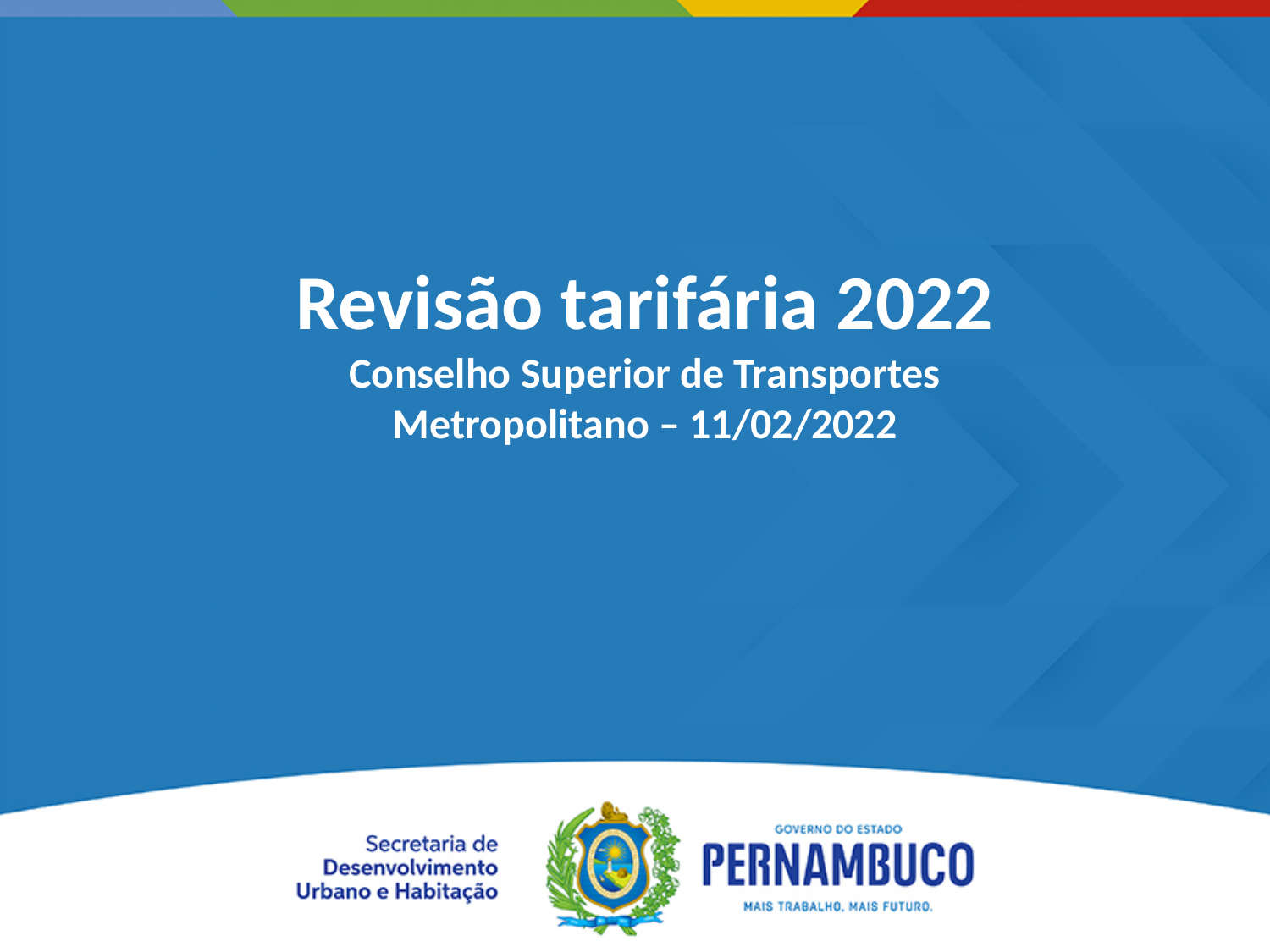

Revisão tarifária 2022
Conselho Superior de Transportes Metropolitano – 11/02/2022